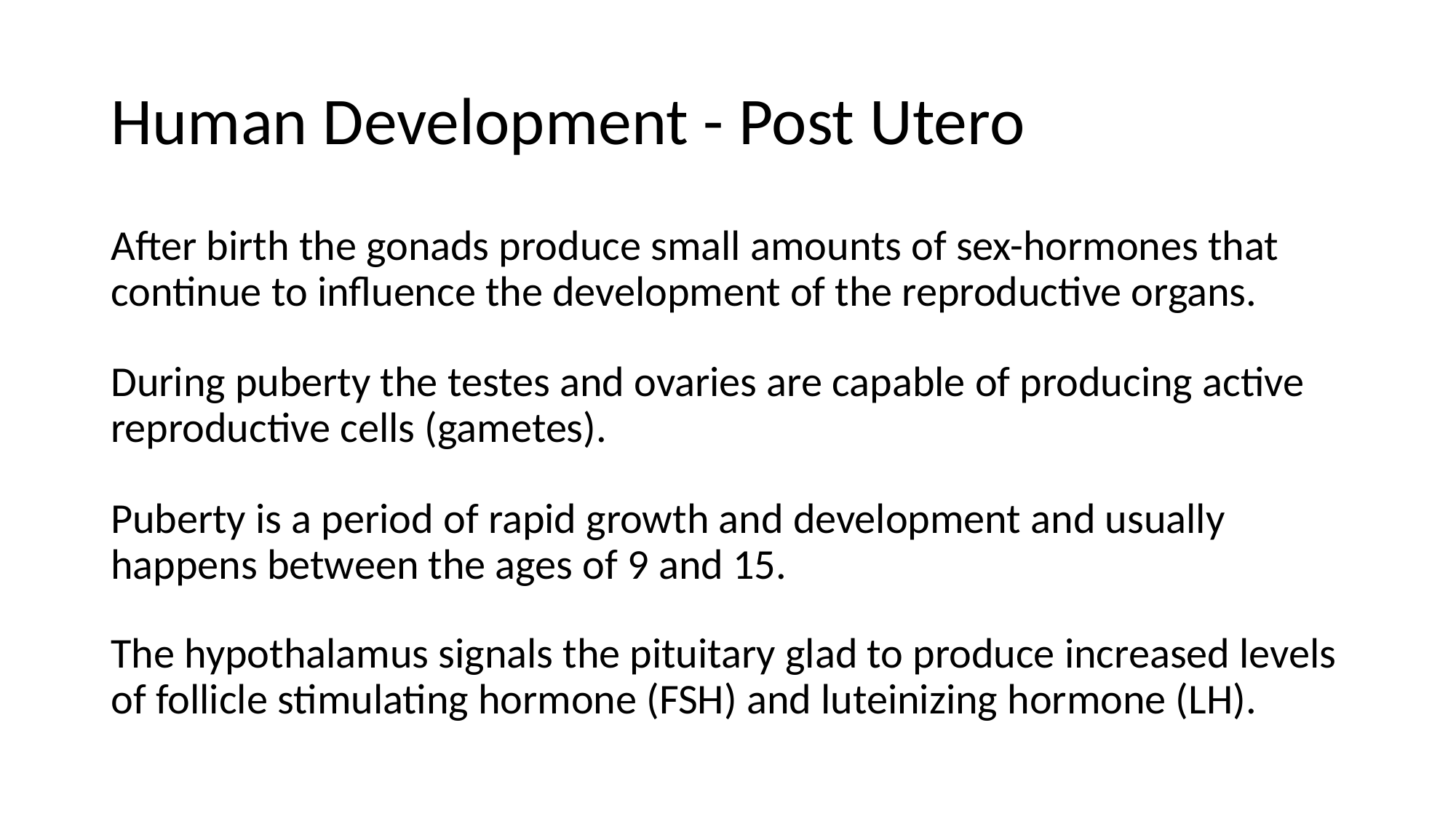

# Human Development - Post Utero
After birth the gonads produce small amounts of sex-hormones that continue to influence the development of the reproductive organs.

During puberty the testes and ovaries are capable of producing active reproductive cells (gametes).

Puberty is a period of rapid growth and development and usually happens between the ages of 9 and 15.

The hypothalamus signals the pituitary glad to produce increased levels of follicle stimulating hormone (FSH) and luteinizing hormone (LH).